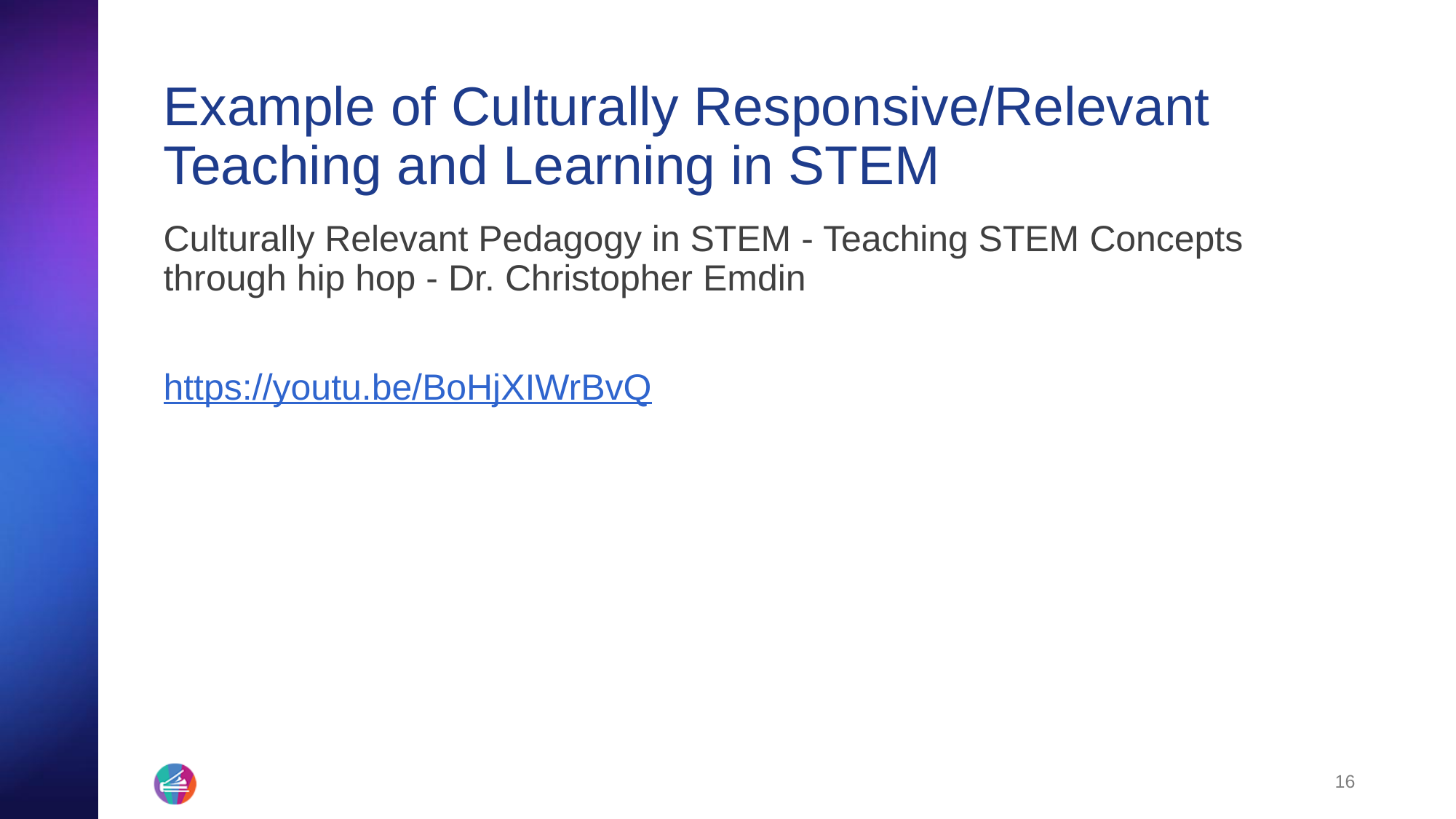

# Example of Culturally Responsive/Relevant Teaching and Learning in STEM
Culturally Relevant Pedagogy in STEM - Teaching STEM Concepts through hip hop - Dr. Christopher Emdin

https://youtu.be/BoHjXIWrBvQ

16